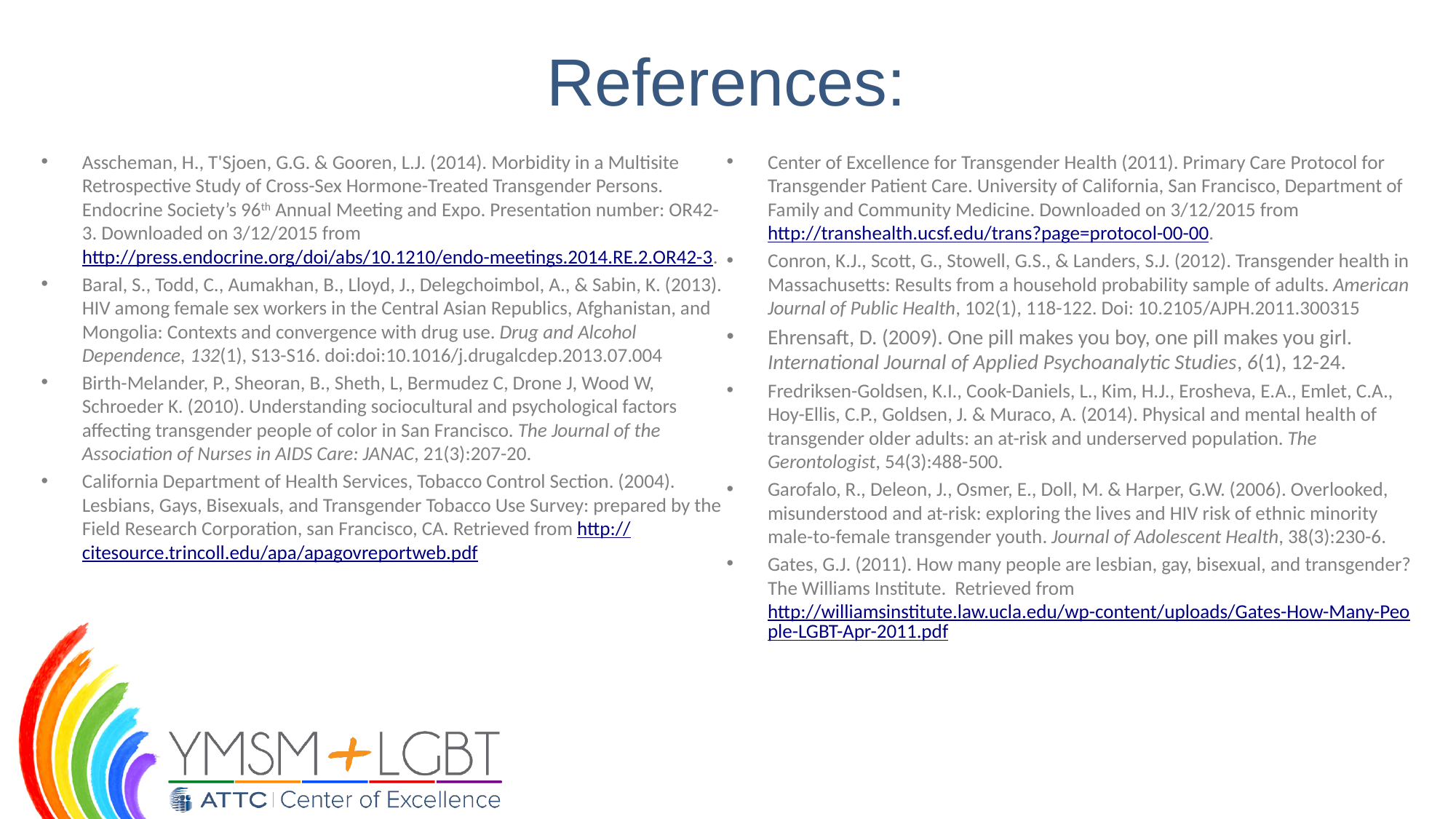

# References:
Asscheman, H., T'Sjoen, G.G. & Gooren, L.J. (2014). Morbidity in a Multisite Retrospective Study of Cross-Sex Hormone-Treated Transgender Persons.  Endocrine Society’s 96th Annual Meeting and Expo. Presentation number: OR42-3. Downloaded on 3/12/2015 from http://press.endocrine.org/doi/abs/10.1210/endo-meetings.2014.RE.2.OR42-3.
Baral, S., Todd, C., Aumakhan, B., Lloyd, J., Delegchoimbol, A., & Sabin, K. (2013). HIV among female sex workers in the Central Asian Republics, Afghanistan, and Mongolia: Contexts and convergence with drug use. Drug and Alcohol Dependence, 132(1), S13-S16. doi:doi:10.1016/j.drugalcdep.2013.07.004
Birth-Melander, P., Sheoran, B., Sheth, L, Bermudez C, Drone J, Wood W, Schroeder K. (2010). Understanding sociocultural and psychological factors affecting transgender people of color in San Francisco. The Journal of the Association of Nurses in AIDS Care: JANAC, 21(3):207-20.
California Department of Health Services, Tobacco Control Section. (2004). Lesbians, Gays, Bisexuals, and Transgender Tobacco Use Survey: prepared by the Field Research Corporation, san Francisco, CA. Retrieved from http://citesource.trincoll.edu/apa/apagovreportweb.pdf

Center of Excellence for Transgender Health (2011). Primary Care Protocol for Transgender Patient Care. University of California, San Francisco, Department of Family and Community Medicine. Downloaded on 3/12/2015 from http://transhealth.ucsf.edu/trans?page=protocol-00-00.
Conron, K.J., Scott, G., Stowell, G.S., & Landers, S.J. (2012). Transgender health in Massachusetts: Results from a household probability sample of adults. American Journal of Public Health, 102(1), 118-122. Doi: 10.2105/AJPH.2011.300315
Ehrensaft, D. (2009). One pill makes you boy, one pill makes you girl. International Journal of Applied Psychoanalytic Studies, 6(1), 12-24.
Fredriksen-Goldsen, K.I., Cook-Daniels, L., Kim, H.J., Erosheva, E.A., Emlet, C.A., Hoy-Ellis, C.P., Goldsen, J. & Muraco, A. (2014). Physical and mental health of transgender older adults: an at-risk and underserved population. The Gerontologist, 54(3):488-500.
Garofalo, R., Deleon, J., Osmer, E., Doll, M. & Harper, G.W. (2006). Overlooked, misunderstood and at-risk: exploring the lives and HIV risk of ethnic minority male-to-female transgender youth. Journal of Adolescent Health, 38(3):230-6.
Gates, G.J. (2011). How many people are lesbian, gay, bisexual, and transgender? The Williams Institute.  Retrieved from http://williamsinstitute.law.ucla.edu/wp-content/uploads/Gates-How-Many-People-LGBT-Apr-2011.pdf